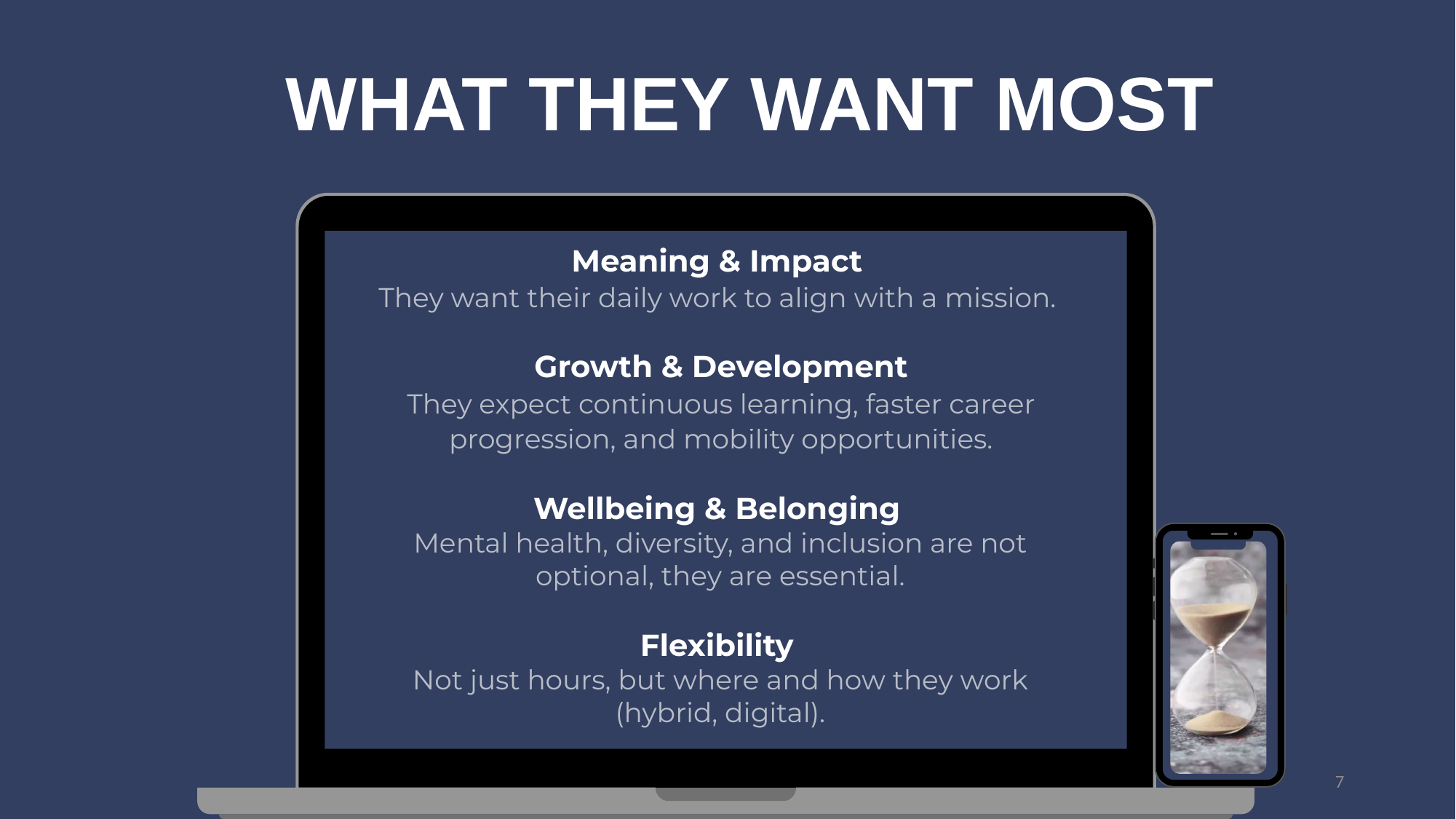

WHAT THEY WANT MOST

Meaning & Impact
They want their daily work to align with a mission.

Growth & Development
They expect continuous learning, faster career progression, and mobility opportunities.

Wellbeing & Belonging
Mental health, diversity, and inclusion are not optional, they are essential.

Flexibility
Not just hours, but where and how they work (hybrid, digital).

7